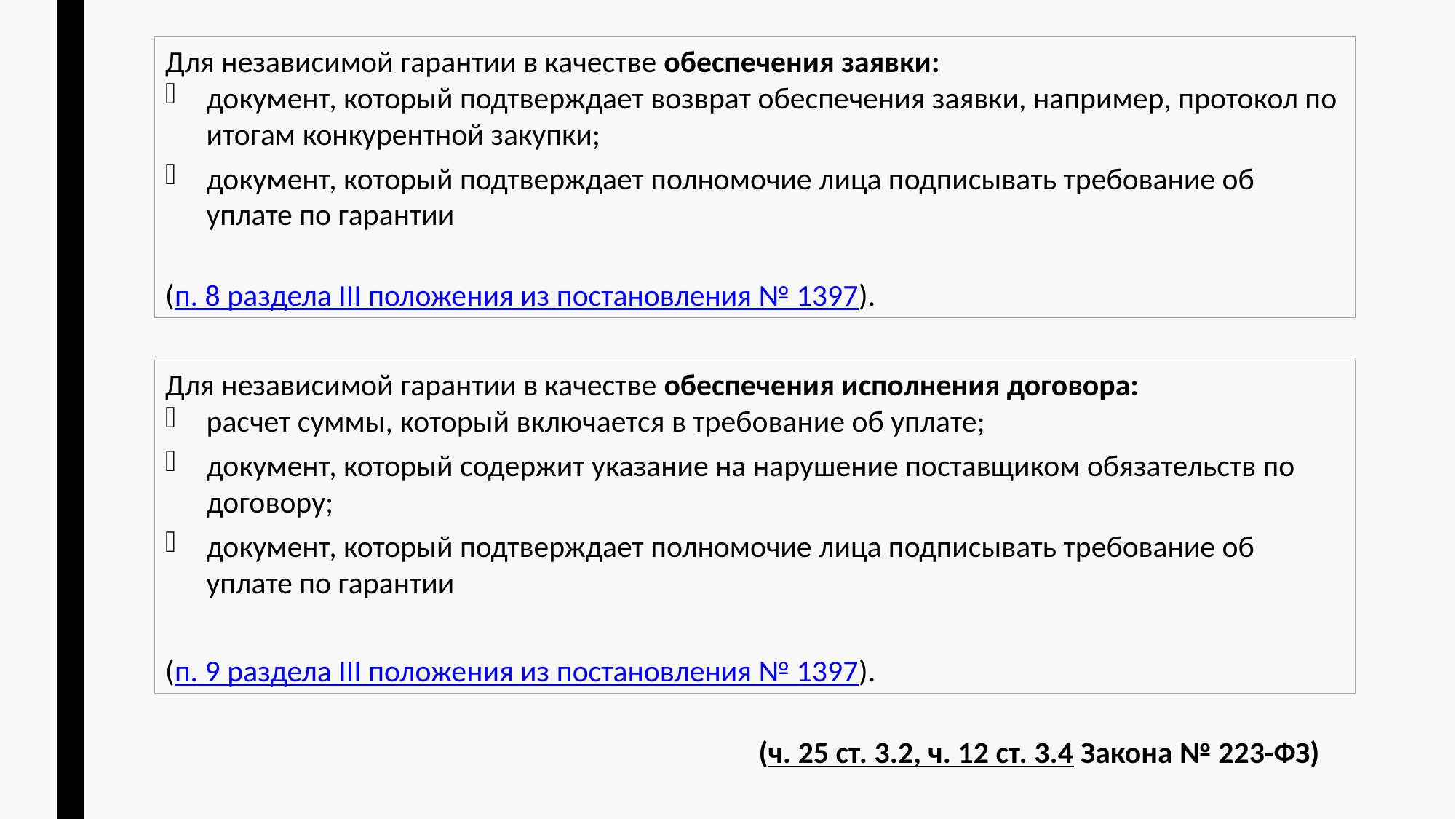

Для независимой гарантии в качестве обеспечения заявки:
документ, который подтверждает возврат обеспечения заявки, например, протокол по итогам конкурентной закупки;
документ, который подтверждает полномочие лица подписывать требование об уплате по гарантии

(п. 8 раздела III положения из постановления № 1397).
Для независимой гарантии в качестве обеспечения исполнения договора:
расчет суммы, который включается в требование об уплате;
документ, который содержит указание на нарушение поставщиком обязательств по договору;
документ, который подтверждает полномочие лица подписывать требование об уплате по гарантии

(п. 9 раздела III положения из постановления № 1397).
(ч. 25 ст. 3.2, ч. 12 ст. 3.4 Закона № 223-ФЗ)